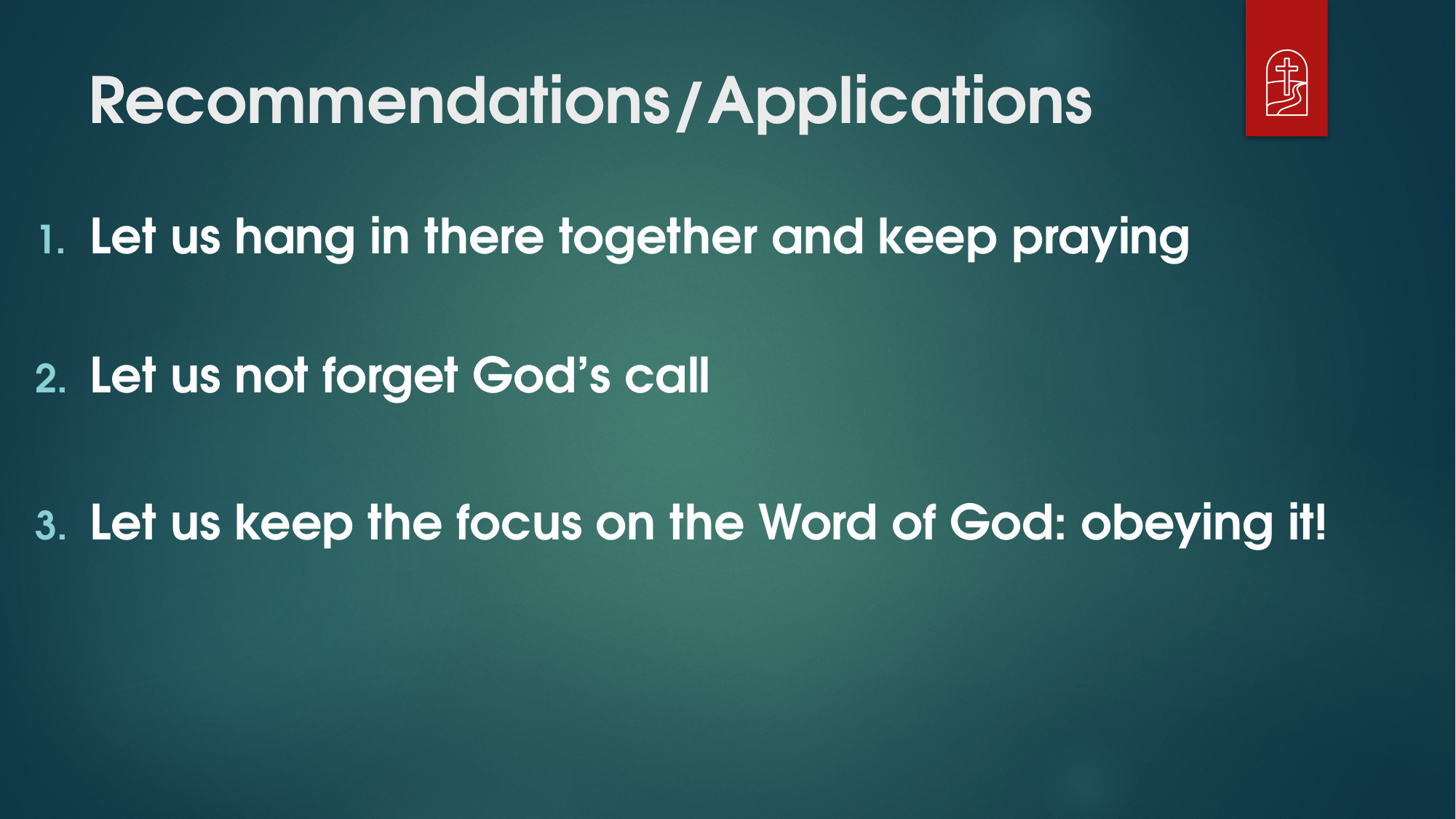

# Recommendations/Applications
Let us hang in there together and keep praying

Let us not forget God’s call

Let us keep the focus on the Word of God: obeying it!